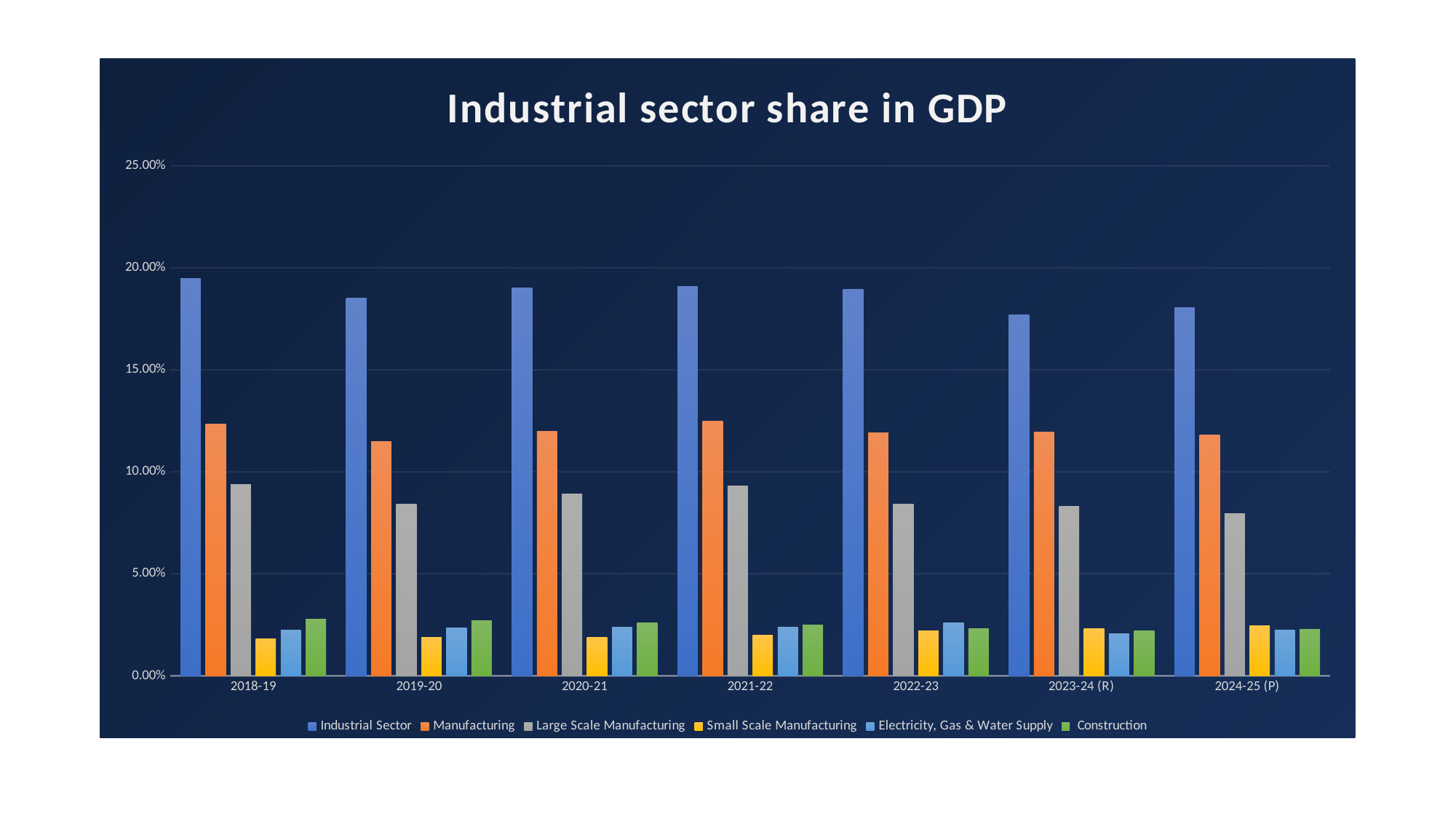

#

### Chart: Industrial sector share in GDP

| Category | Industrial Sector | Manufacturing | Large Scale Manufacturing | Small Scale Manufacturing | Electricity, Gas & Water Supply |  Construction |
|---|---|---|---|---|---|---|
| 2018-19 | 0.1948 | 0.1233 | 0.0938 | 0.0183 | 0.0225 | 0.0278 |
| 2019-20 | 0.1853 | 0.1148 | 0.084 | 0.0187 | 0.0236 | 0.0272 |
| 2020-21 | 0.19 | 0.12 | 0.089 | 0.019 | 0.024 | 0.026 |
| 2021-22 | 0.191 | 0.125 | 0.093 | 0.02 | 0.024 | 0.025 |
| 2022-23 | 0.1896 | 0.119 | 0.084 | 0.022 | 0.026 | 0.023 |
| 2023-24 (R) | 0.1771 | 0.1195 | 0.0831 | 0.023 | 0.0205 | 0.0219 |
| 2024-25 (P) | 0.1807 | 0.1179 | 0.0797 | 0.0244 | 0.0225 | 0.0227 |